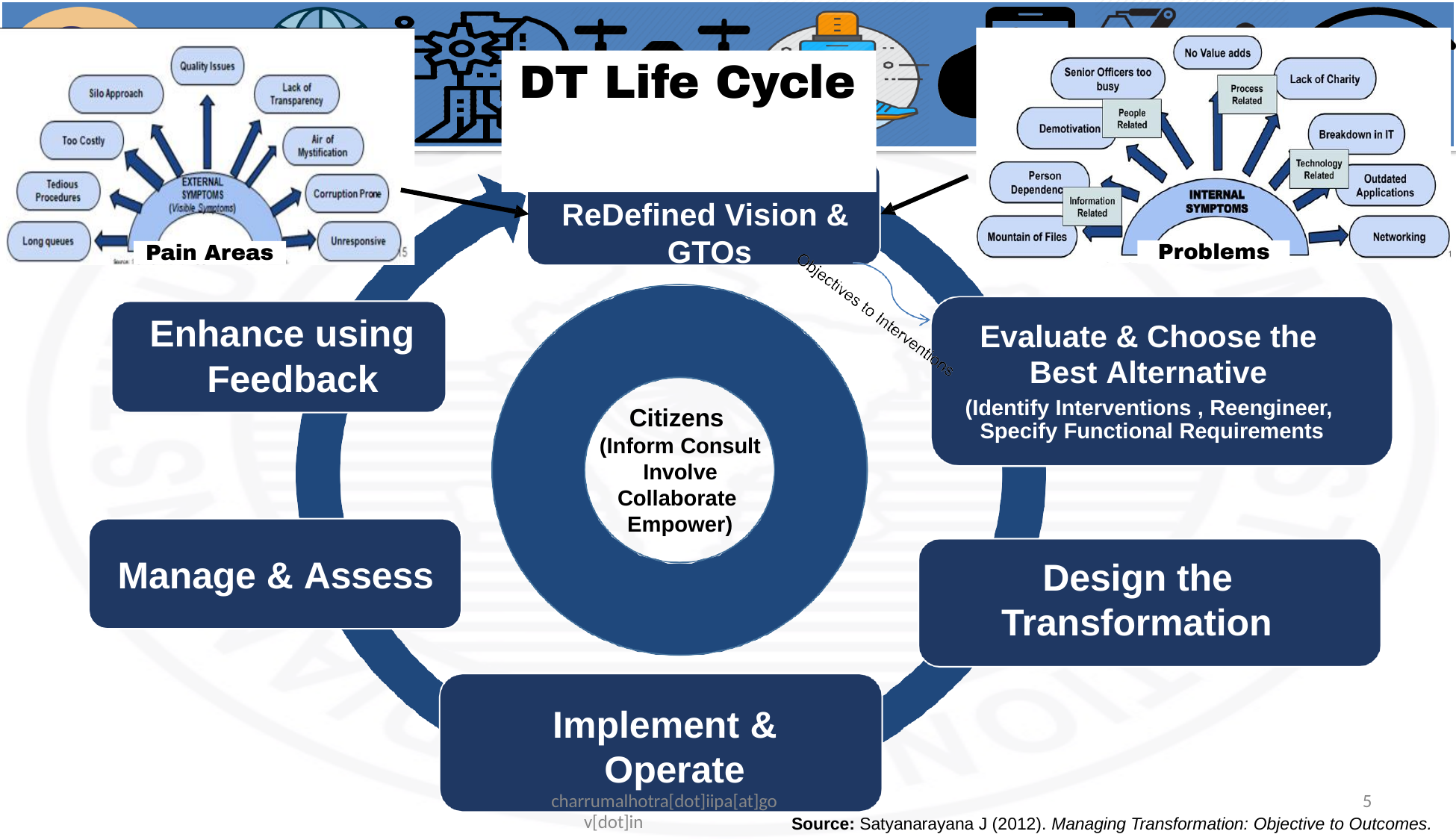

# DT Life Cycle
DEFINING
ReDefined Vision &  GTOs
Problems
Pain Areas

Enhance using  Feedback
Evaluate & Choose the
Best Alternative
(Identify Interventions , Reengineer,  Specify Functional Requirements
Citizens  (Inform Consult  Involve  Collaborate  Empower)

Manage & Assess
Design the  Transformation
Implement &  Operate
charrumalhotra[dot]iipa[at]gov[dot]in
5
Source: Satyanarayana J (2012). Managing Transformation: Objective to Outcomes.